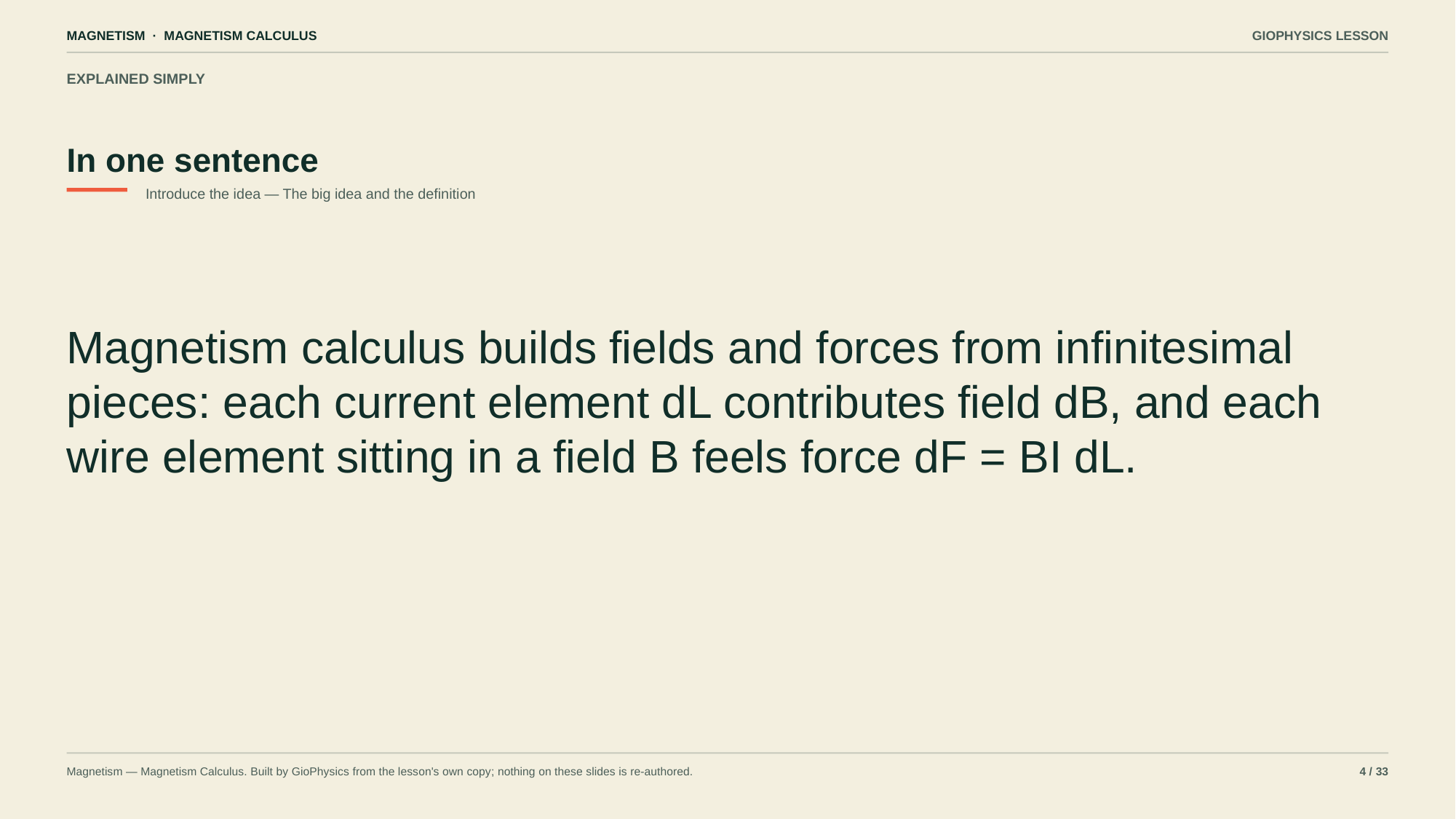

MAGNETISM  ·  MAGNETISM CALCULUS
GIOPHYSICS LESSON

EXPLAINED SIMPLY
In one sentence
Introduce the idea — The big idea and the definition

Magnetism calculus builds fields and forces from infinitesimal pieces: each current element dL contributes field dB, and each wire element sitting in a field B feels force dF = BI dL.

Magnetism — Magnetism Calculus. Built by GioPhysics from the lesson's own copy; nothing on these slides is re-authored.
4 / 33